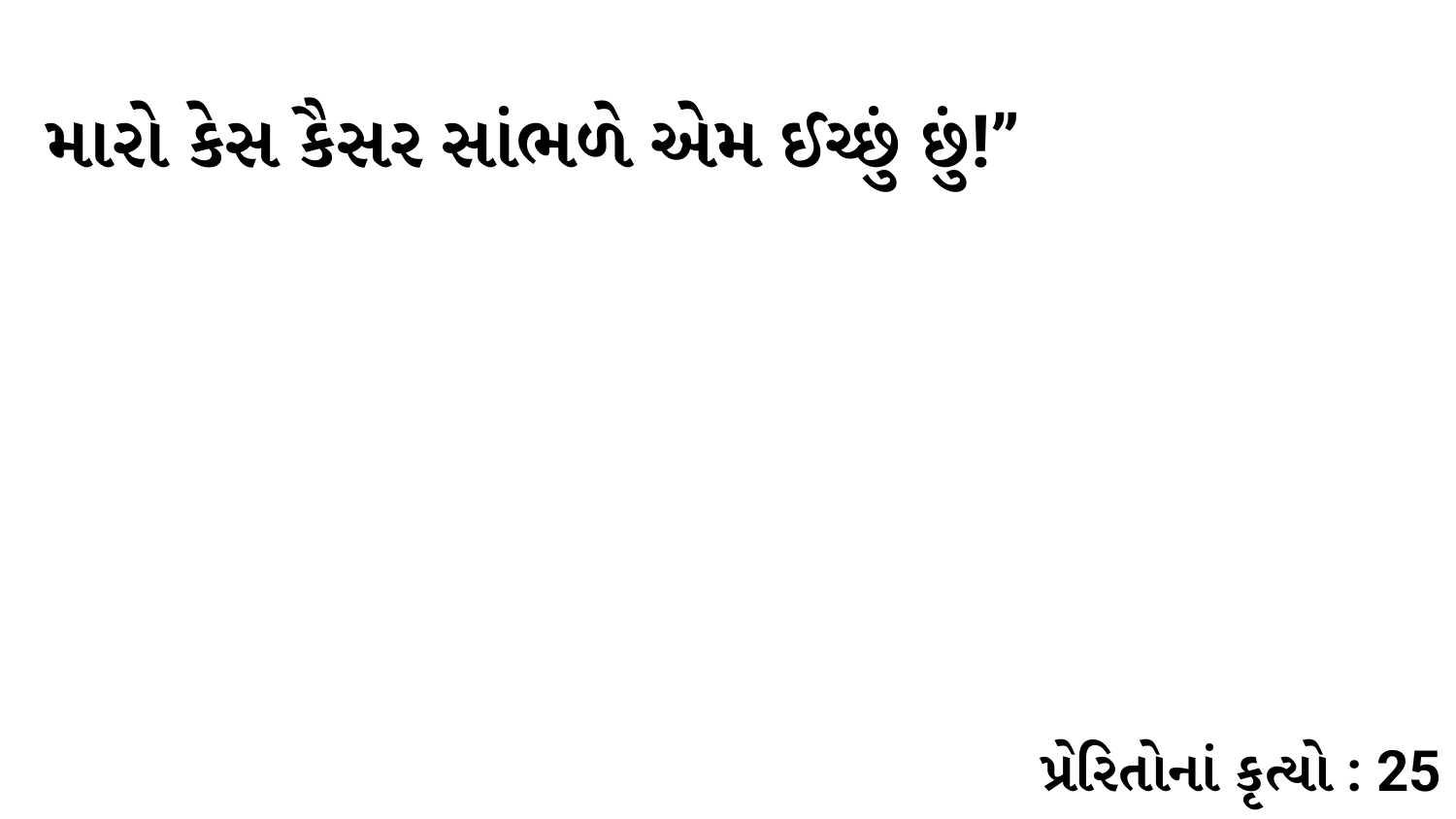

મારો કેસ કૈસર સાંભળે એમ ઈચ્છું છું!”
પ્રેરિતોનાં કૃત્યો : 25